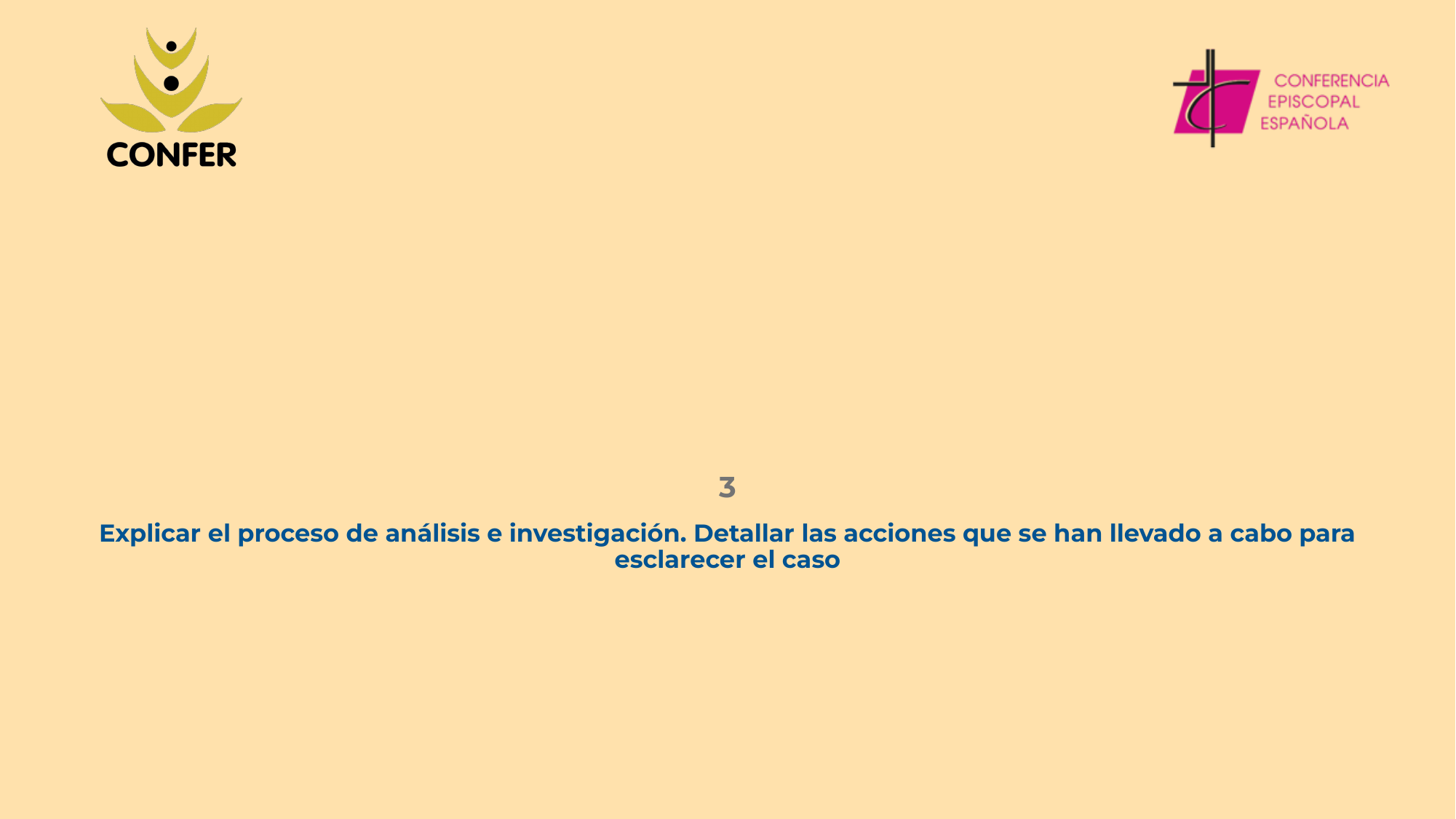

# 3 Explicar el proceso de análisis e investigación. Detallar las acciones que se han llevado a cabo para esclarecer el caso